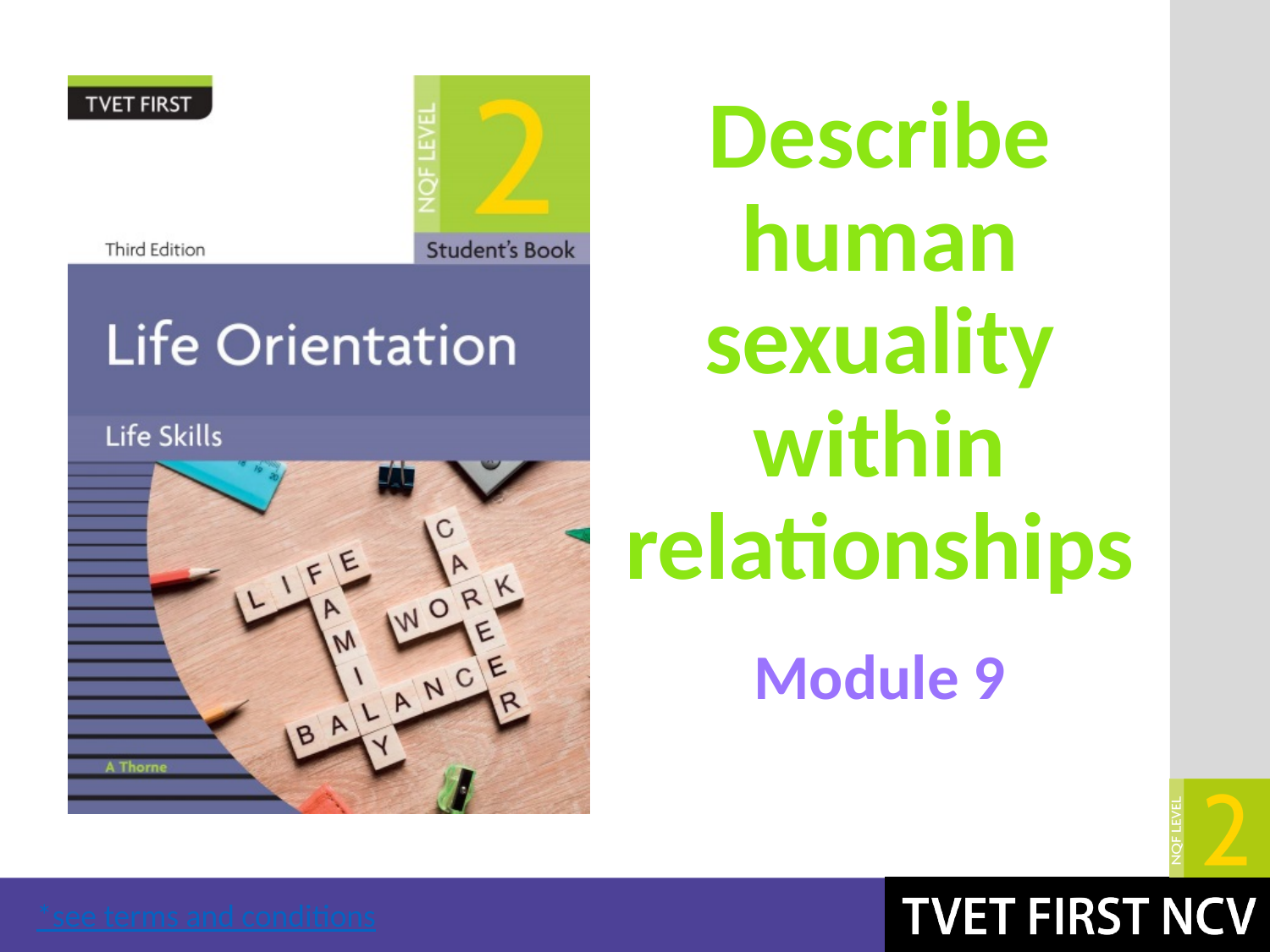

# Describe human sexuality within relationships
Module 9